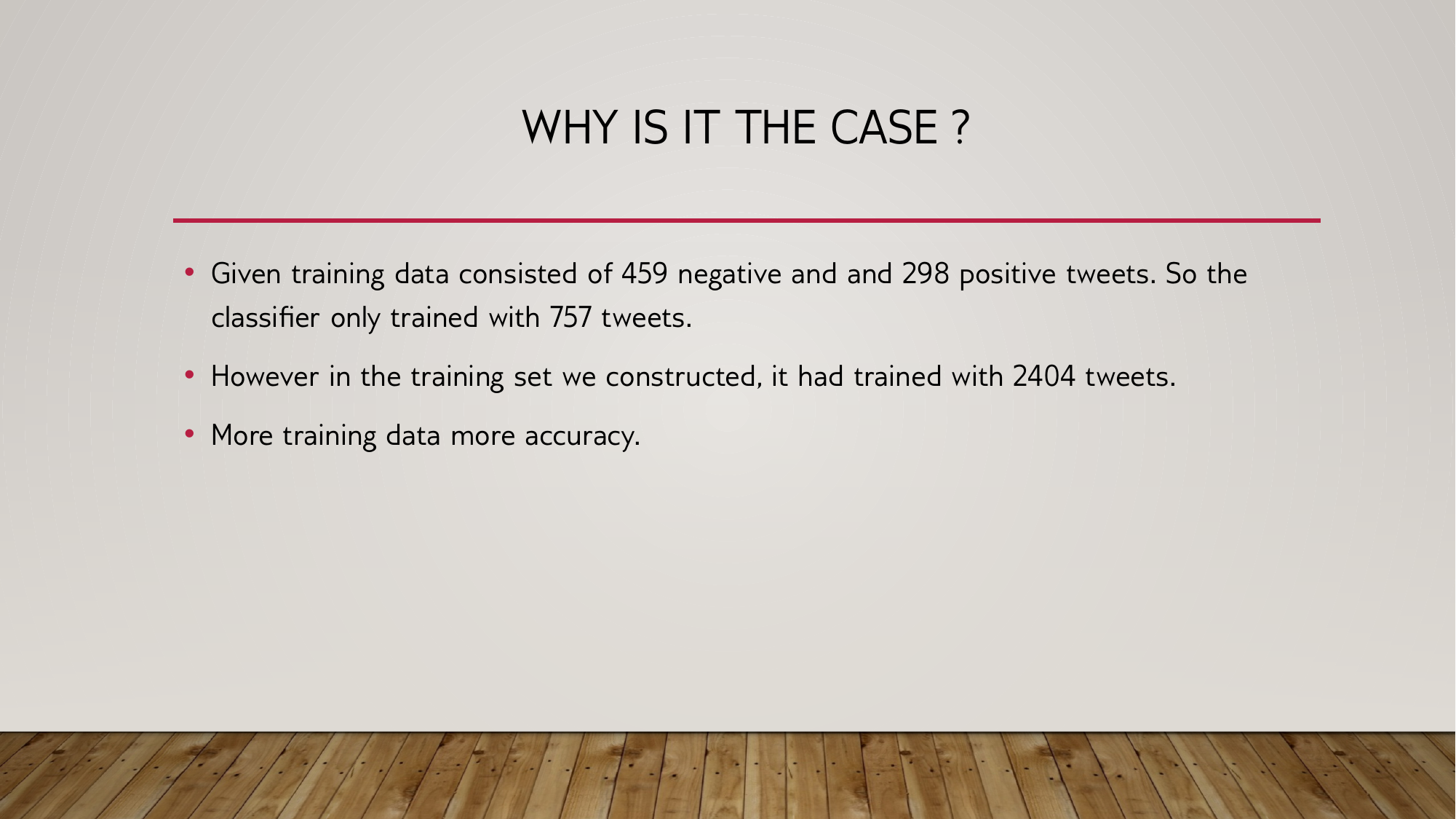

# Why ıs ıt the case ?
Given training data consisted of 459 negative and and 298 positive tweets. So the classifier only trained with 757 tweets.
However in the training set we constructed, it had trained with 2404 tweets.
More training data more accuracy.